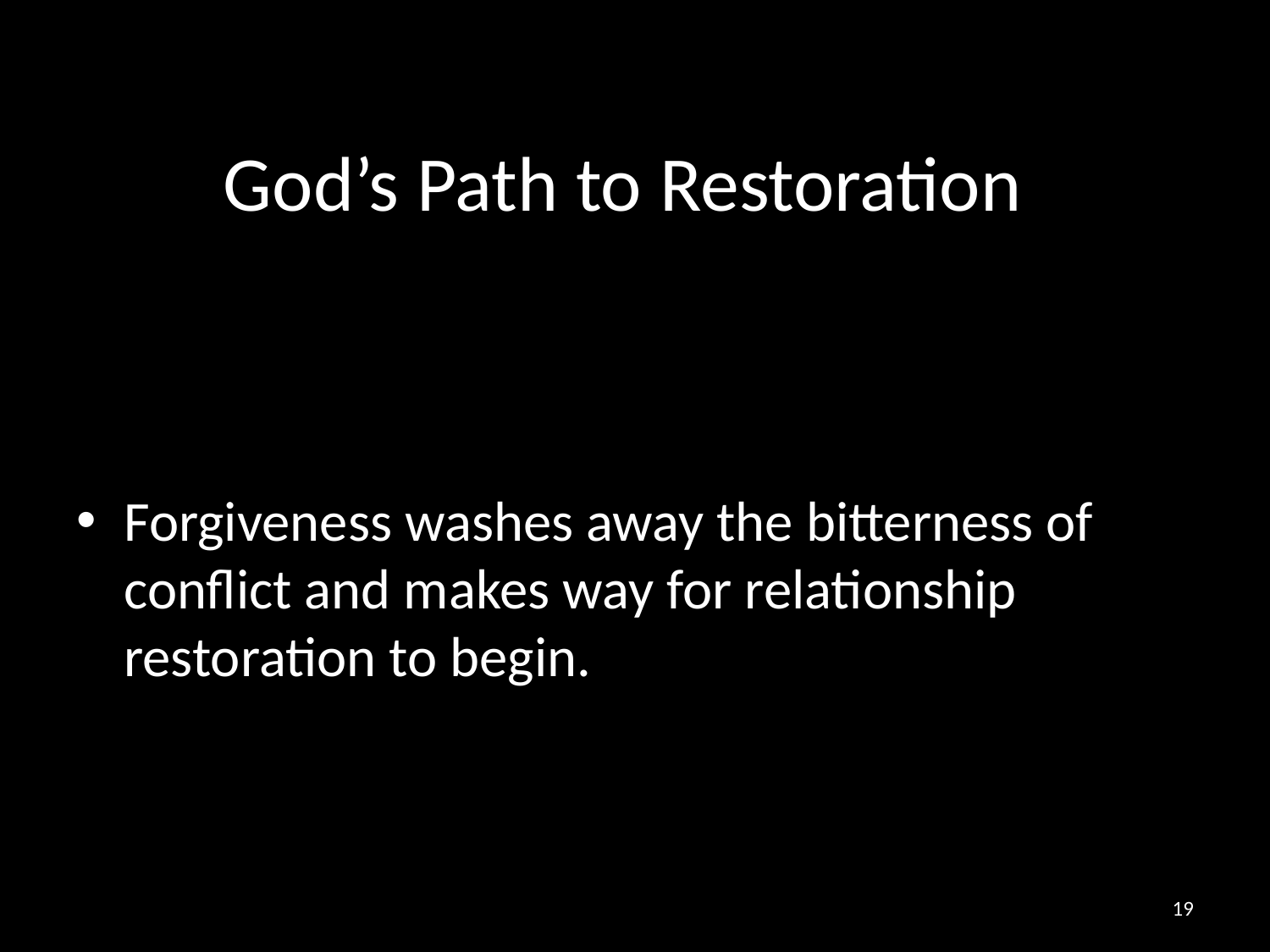

# God’s Path to Restoration
Forgiveness washes away the bitterness of conflict and makes way for relationship restoration to begin.
19